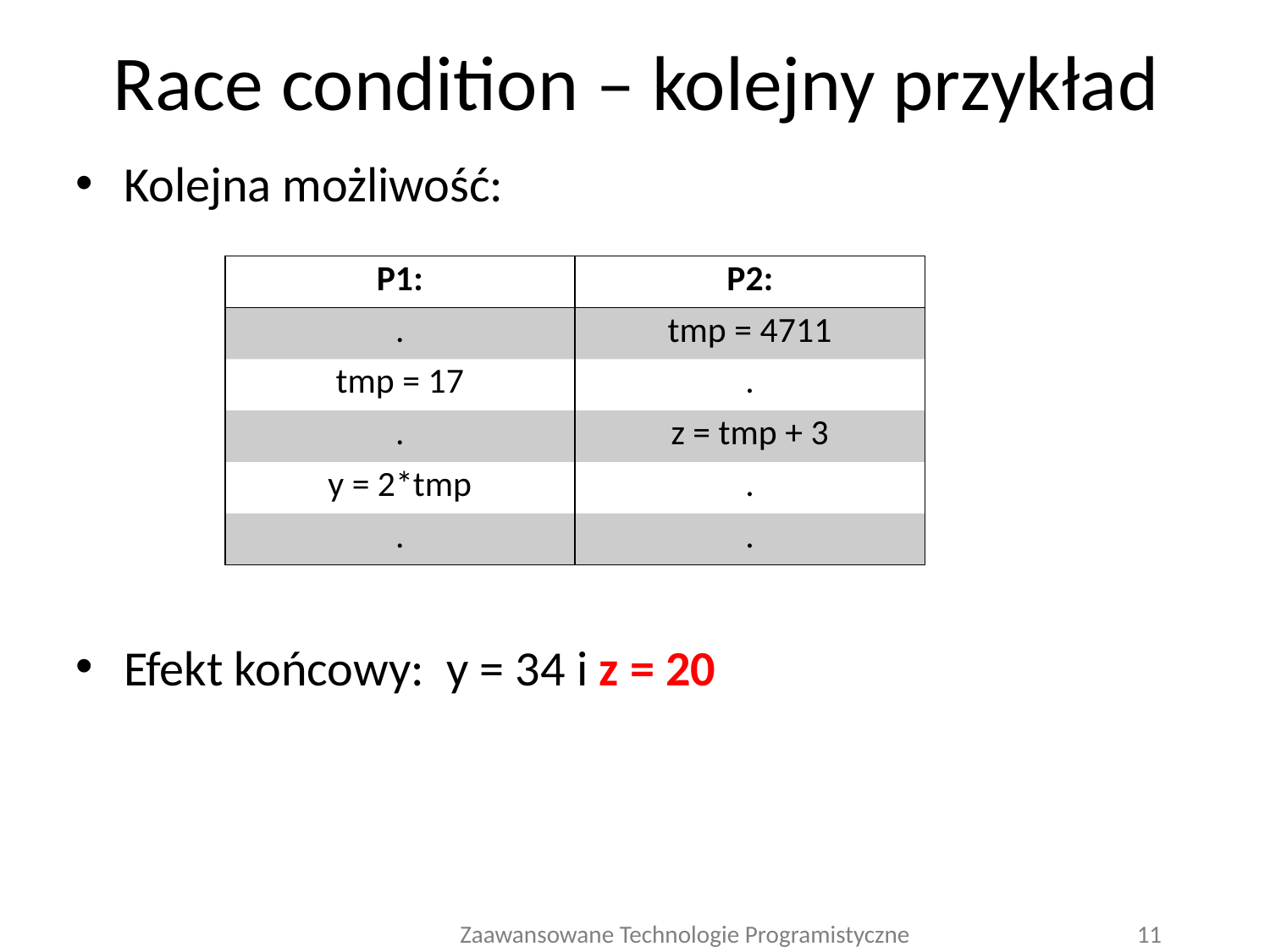

# Race condition – kolejny przykład
Kolejna możliwość:

Efekt końcowy:  y = 34 i z = 20
| P1: | P2: |
| --- | --- |
| . | tmp = 4711 |
| tmp = 17 | . |
| . | z = tmp + 3 |
| y = 2\*tmp | . |
| . | . |
Zaawansowane Technologie Programistyczne
11